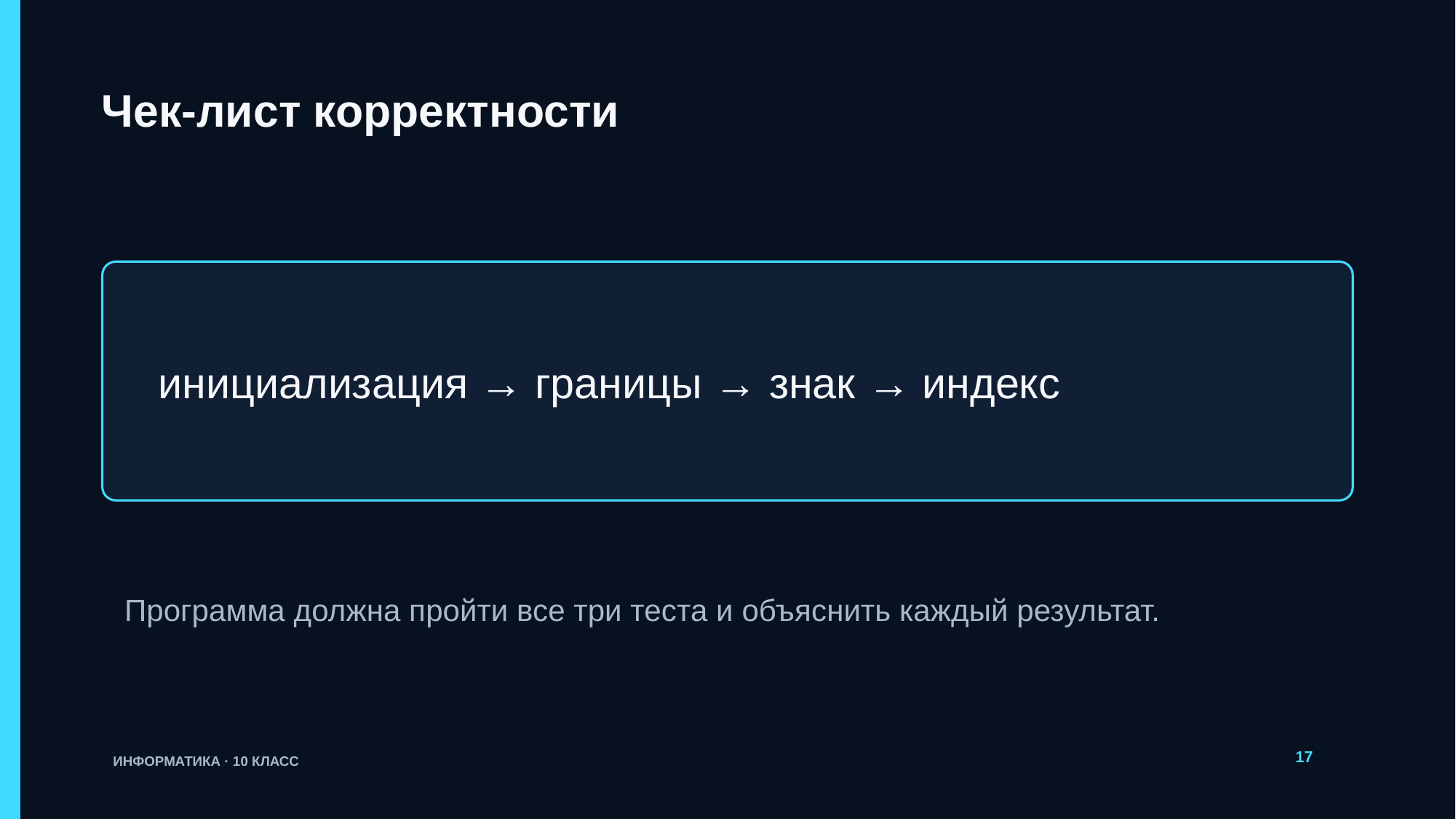

Чек-лист корректности

инициализация → границы → знак → индекс
Программа должна пройти все три теста и объяснить каждый результат.
17
ИНФОРМАТИКА · 10 КЛАСС